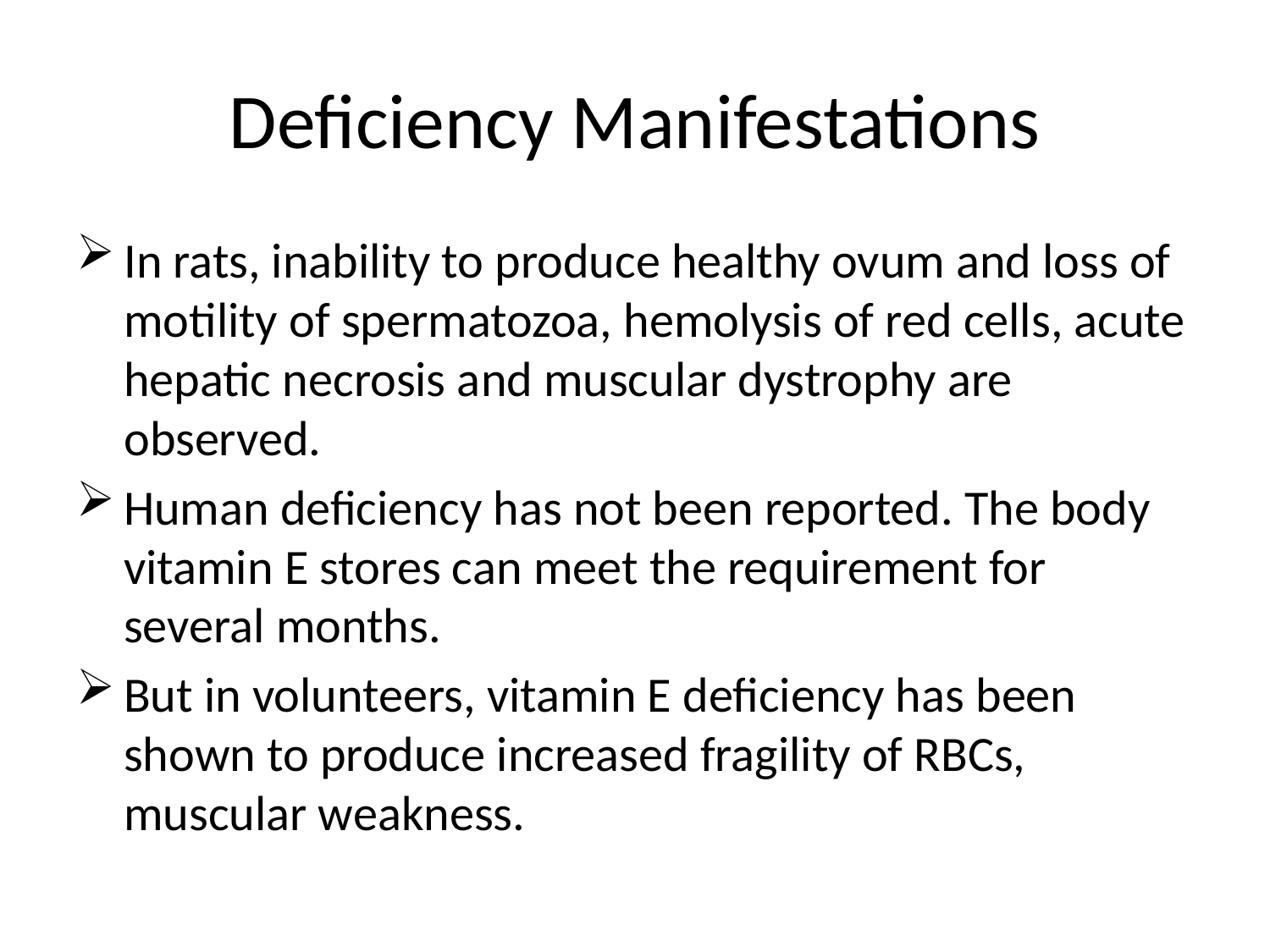

# Deficiency Manifestations
In rats, inability to produce healthy ovum and loss of motility of spermatozoa, hemolysis of red cells, acute hepatic necrosis and muscular dystrophy are observed.
Human deficiency has not been reported. The body vitamin E stores can meet the requirement for several months.
But in volunteers, vitamin E deficiency has been shown to produce increased fragility of RBCs, muscular weakness.